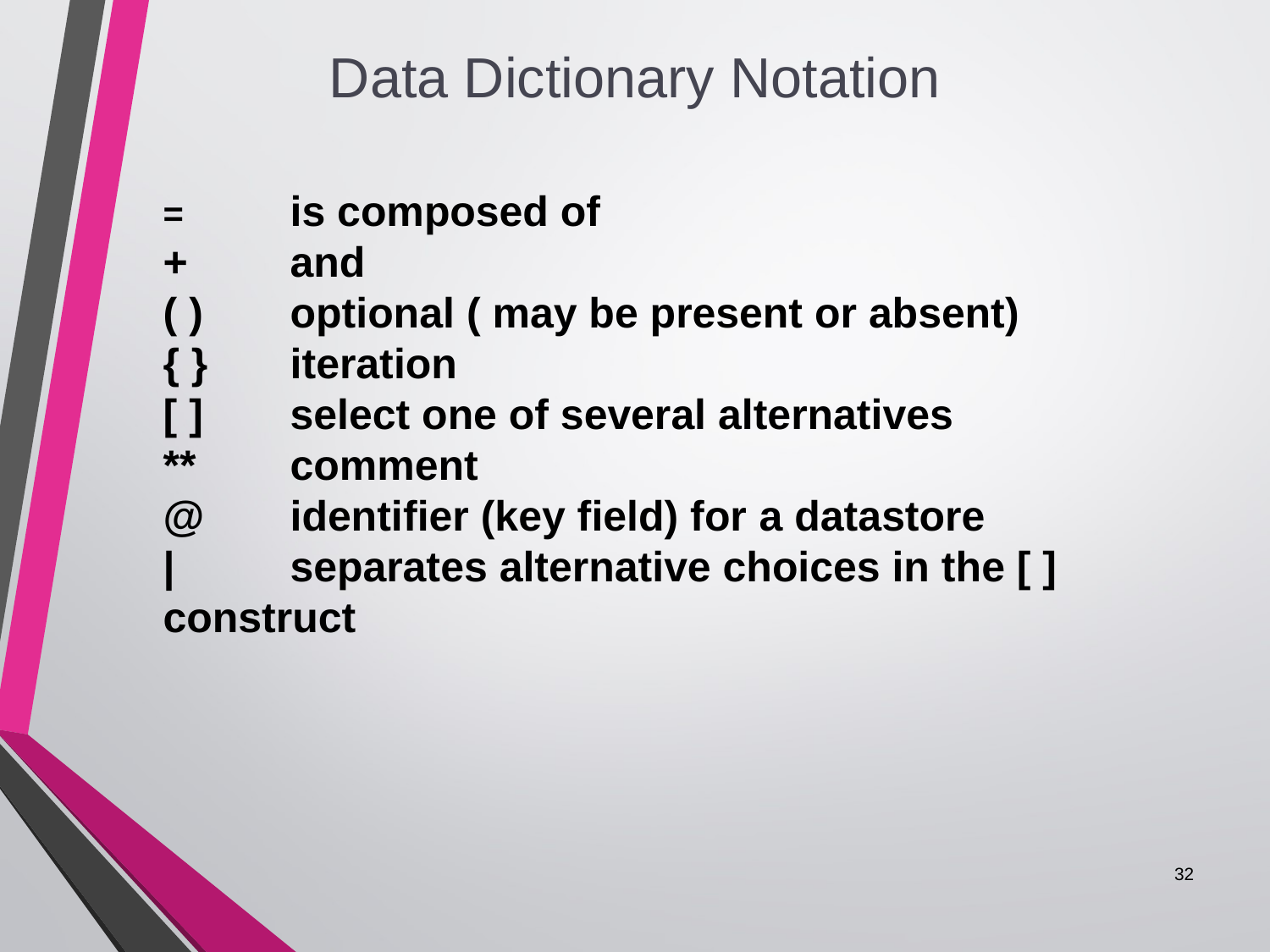

Data Dictionary Notation
#
=	is composed of
+	and
( )	optional ( may be present or absent)
{ }	iteration
[ ]	select one of several alternatives
**	comment
@	identifier (key field) for a datastore
|	separates alternative choices in the [ ] construct

32